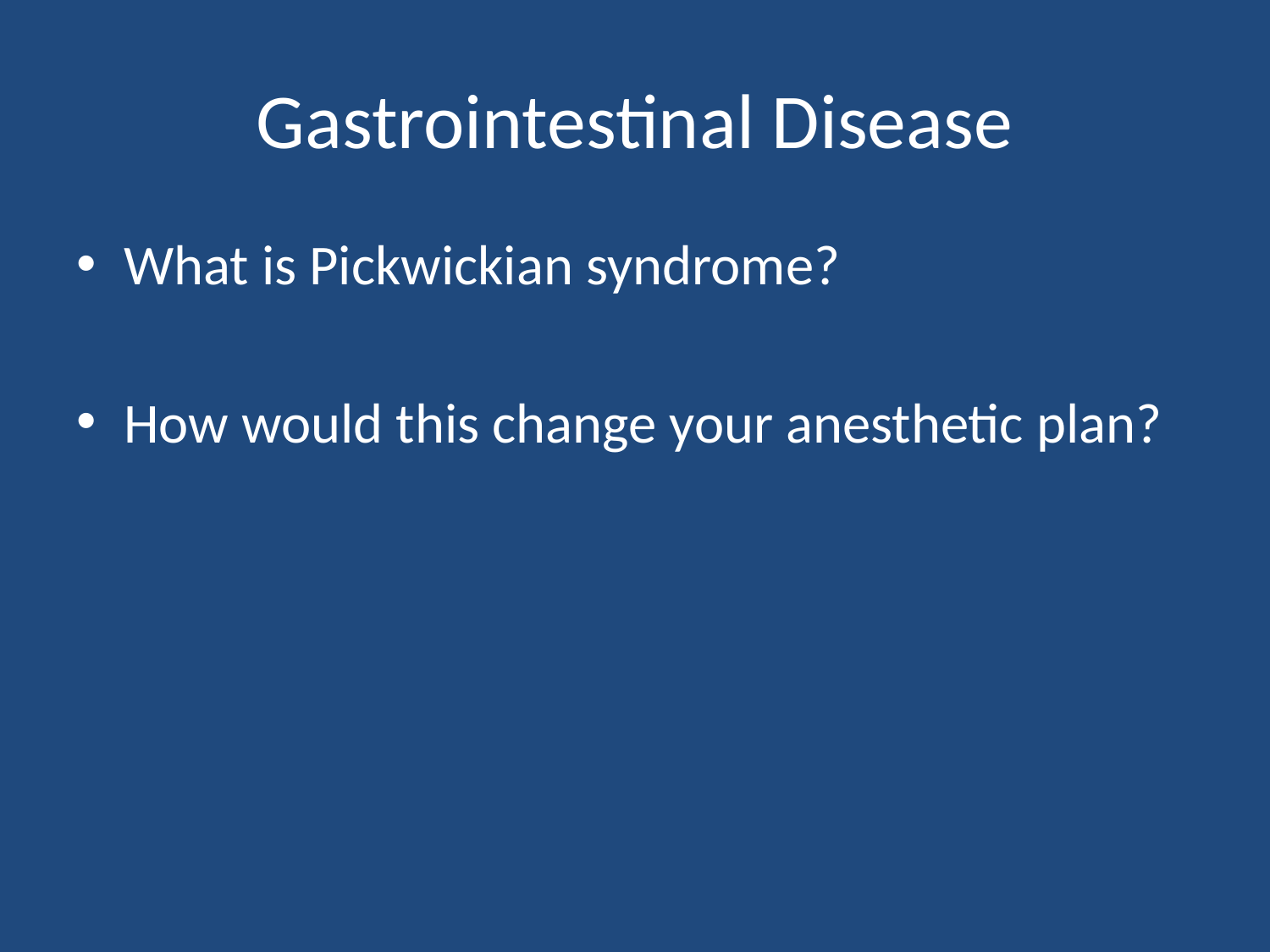

# Gastrointestinal Disease
What is Pickwickian syndrome?

How would this change your anesthetic plan?